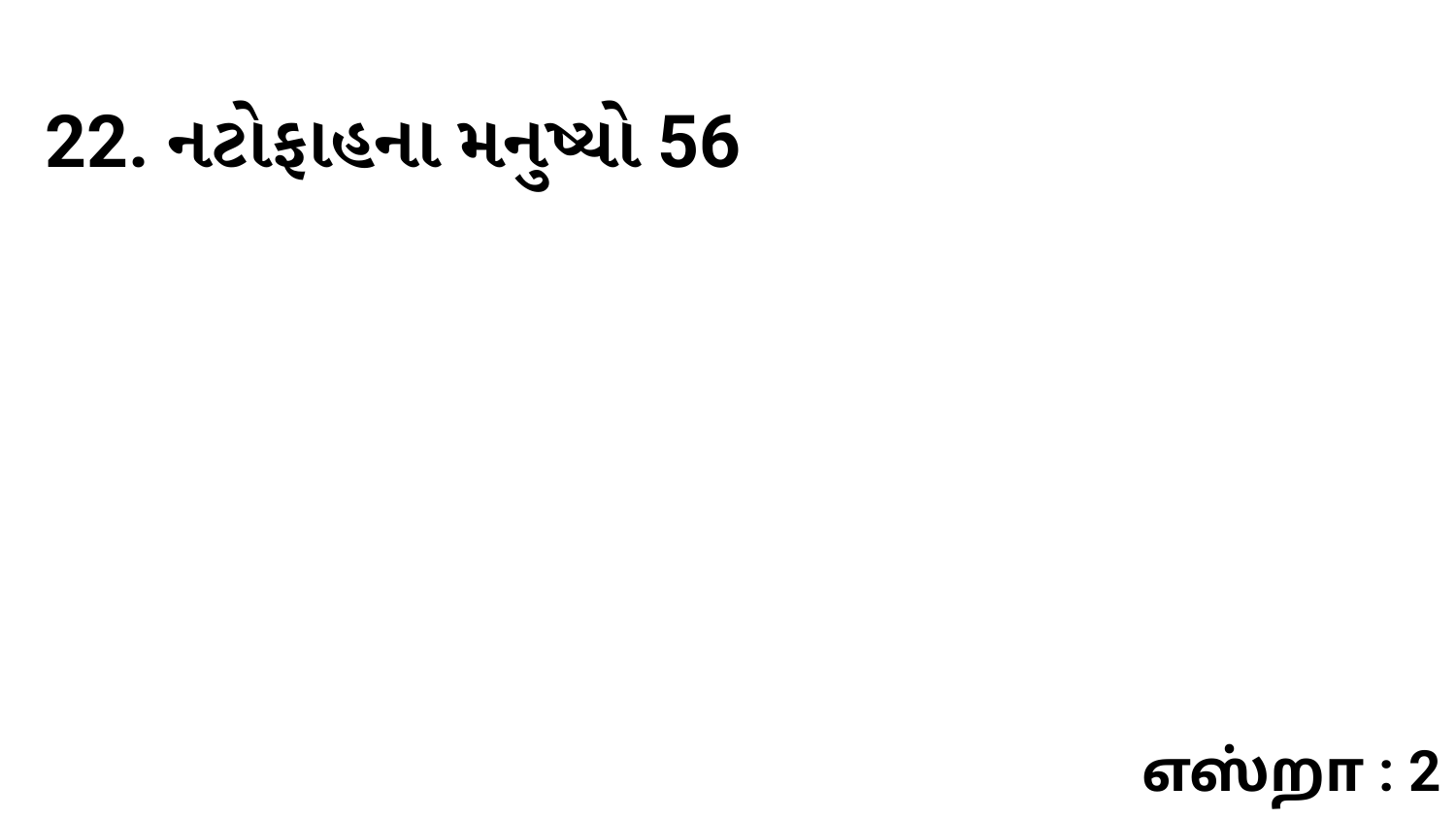

22. નટોફાહના મનુષ્યો 56
எஸ்றா : 2